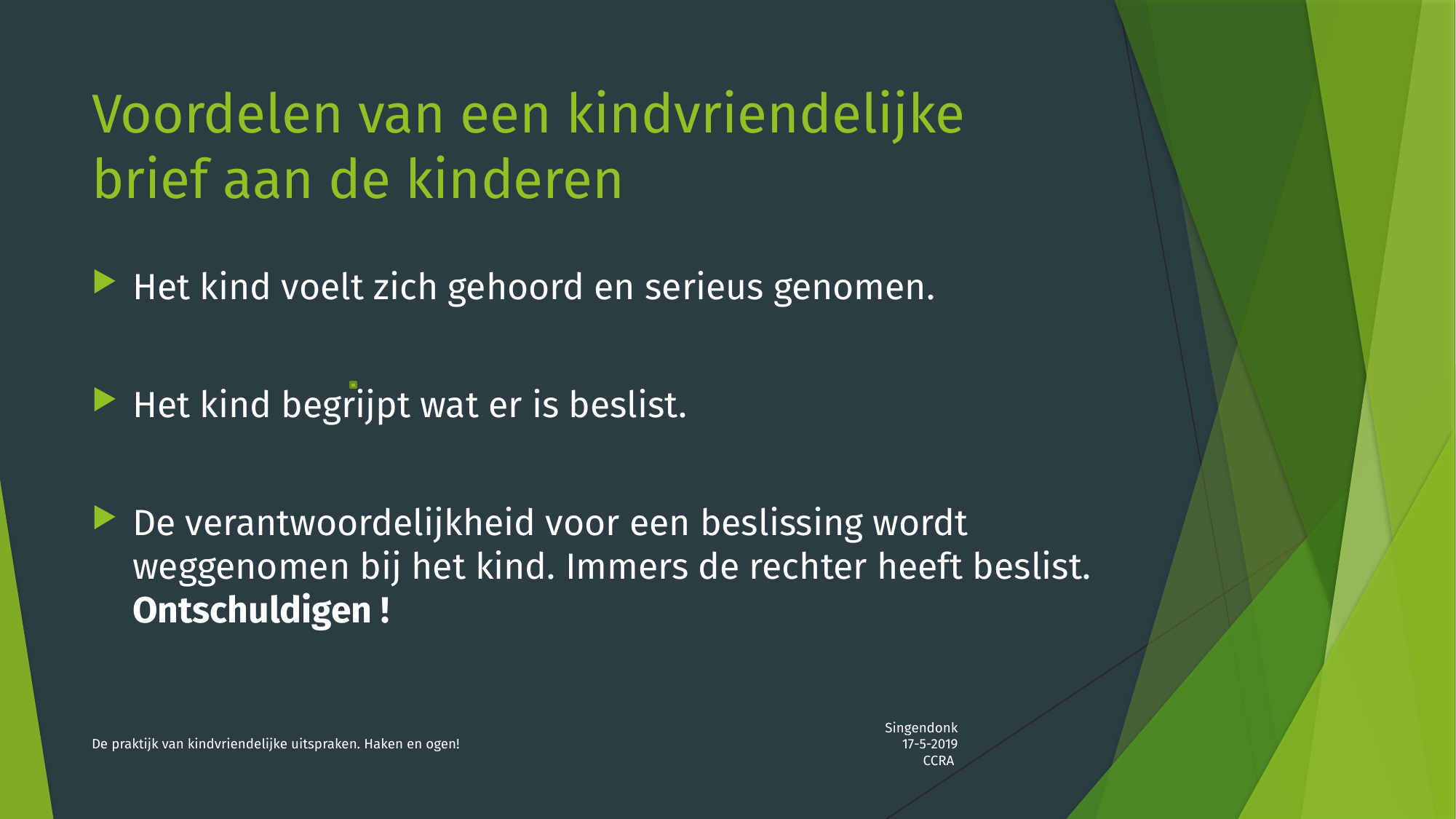

# Voordelen van een kindvriendelijke brief aan de kinderen
Het kind voelt zich gehoord en serieus genomen.

Het kind begrijpt wat er is beslist.

De verantwoordelijkheid voor een beslissing wordt weggenomen bij het kind. Immers de rechter heeft beslist. Ontschuldigen !

De praktijk van kindvriendelijke uitspraken. Haken en ogen!
Singendonk 17-5-2019 CCRA